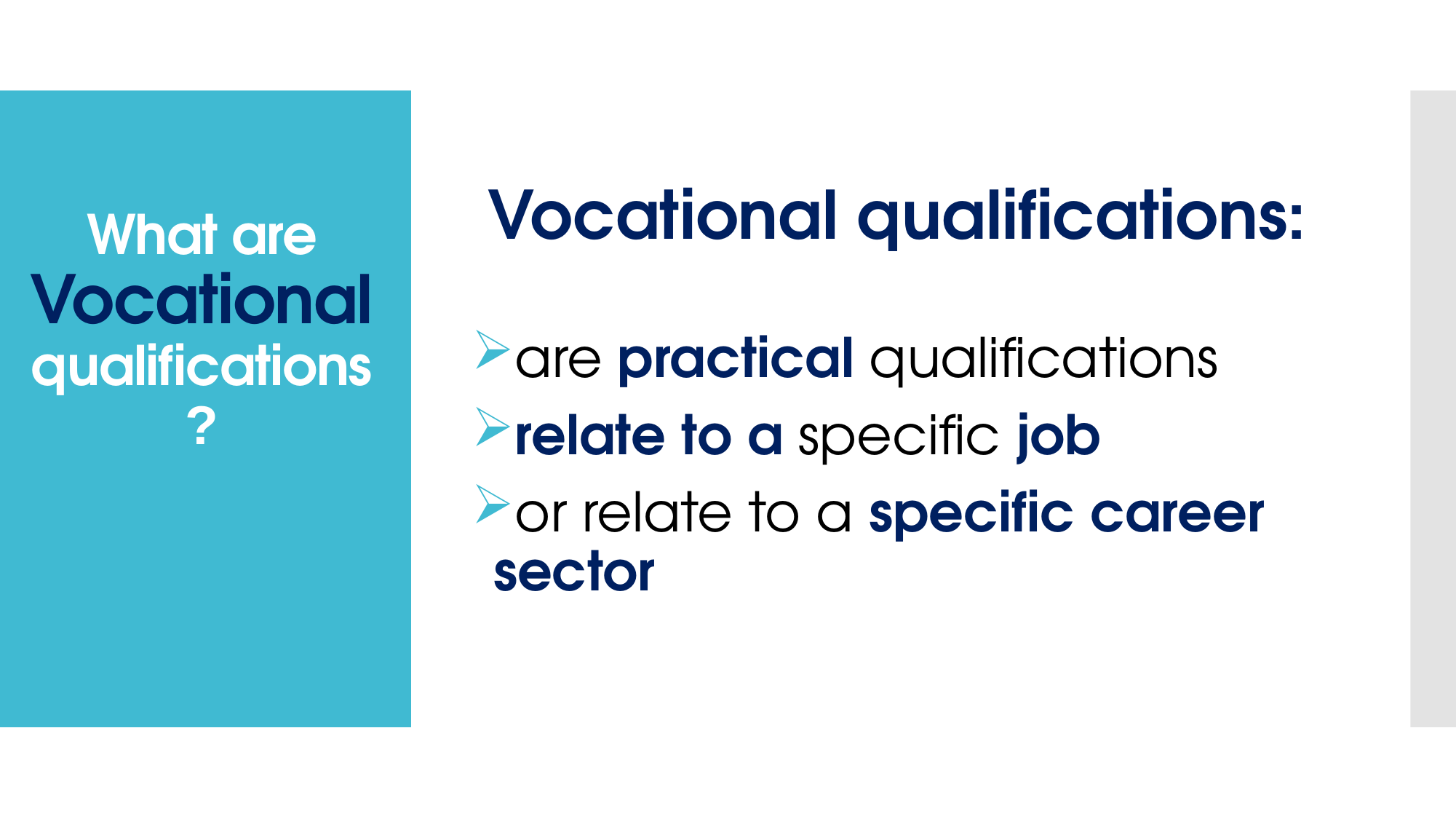

# What are Vocational qualifications ?

Vocational qualifications:
are practical qualifications
relate to a specific job
or relate to a specific career sector